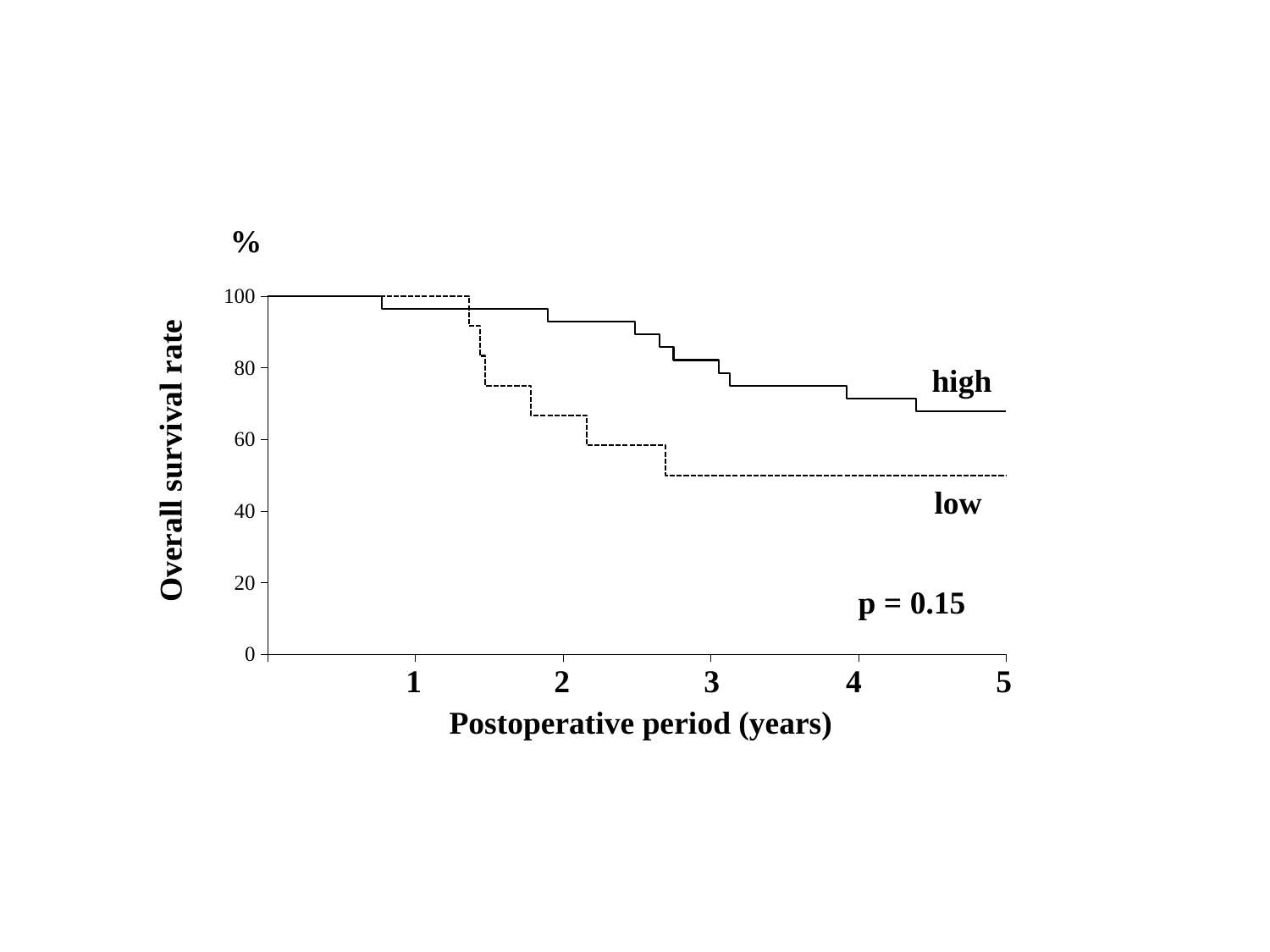

### Chart

| Category |  |
|---|---|

### Chart

| Category |  |  |  |
|---|---|---|---|
%
high
Overall survival rate
low
p = 0.15
1
2
3
4
5
Postoperative period (years)